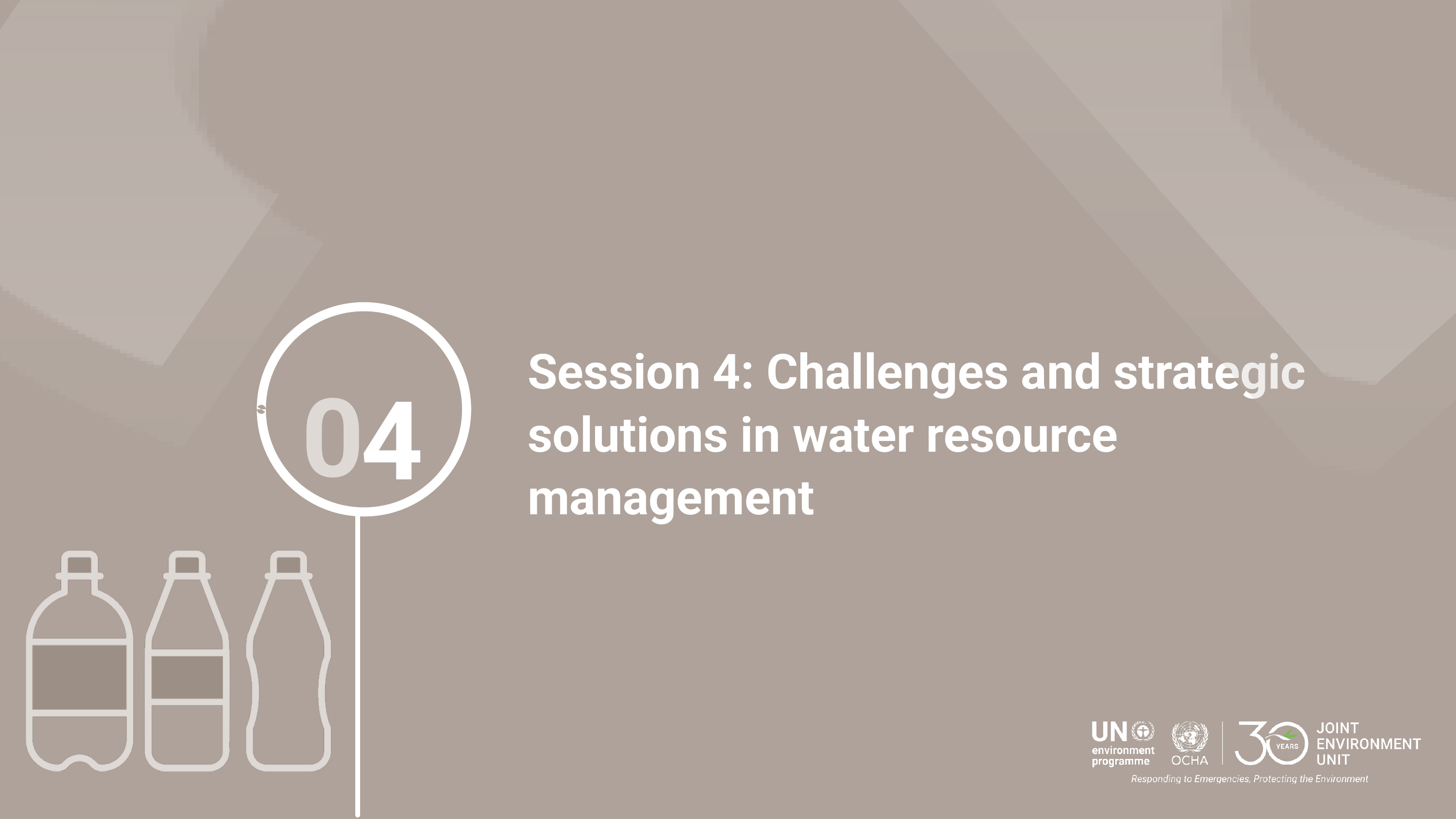

Session 4: Challenges and strategic solutions in water resource management
0
4